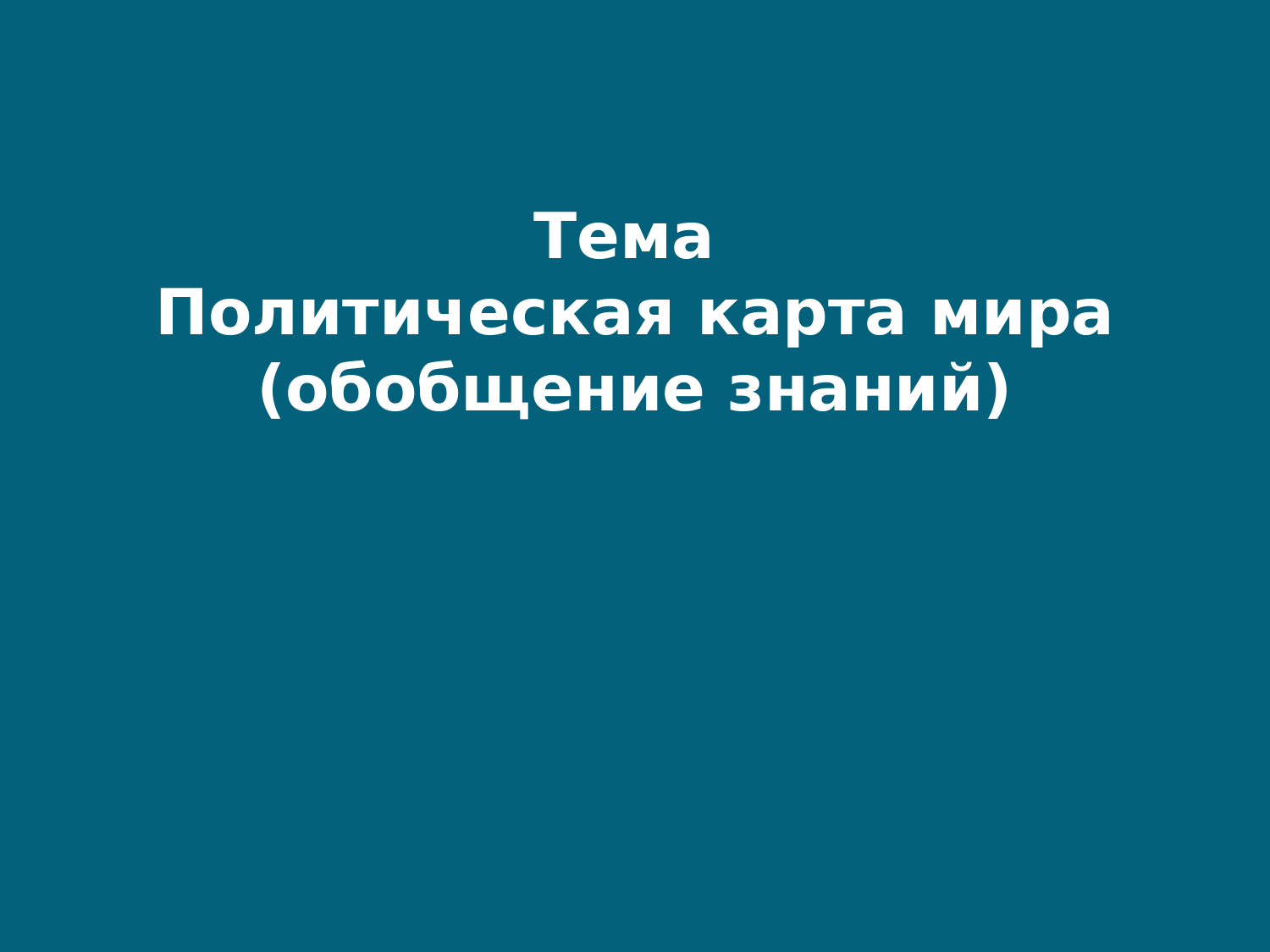

# Тема Политическая карта мира (обобщение знаний)